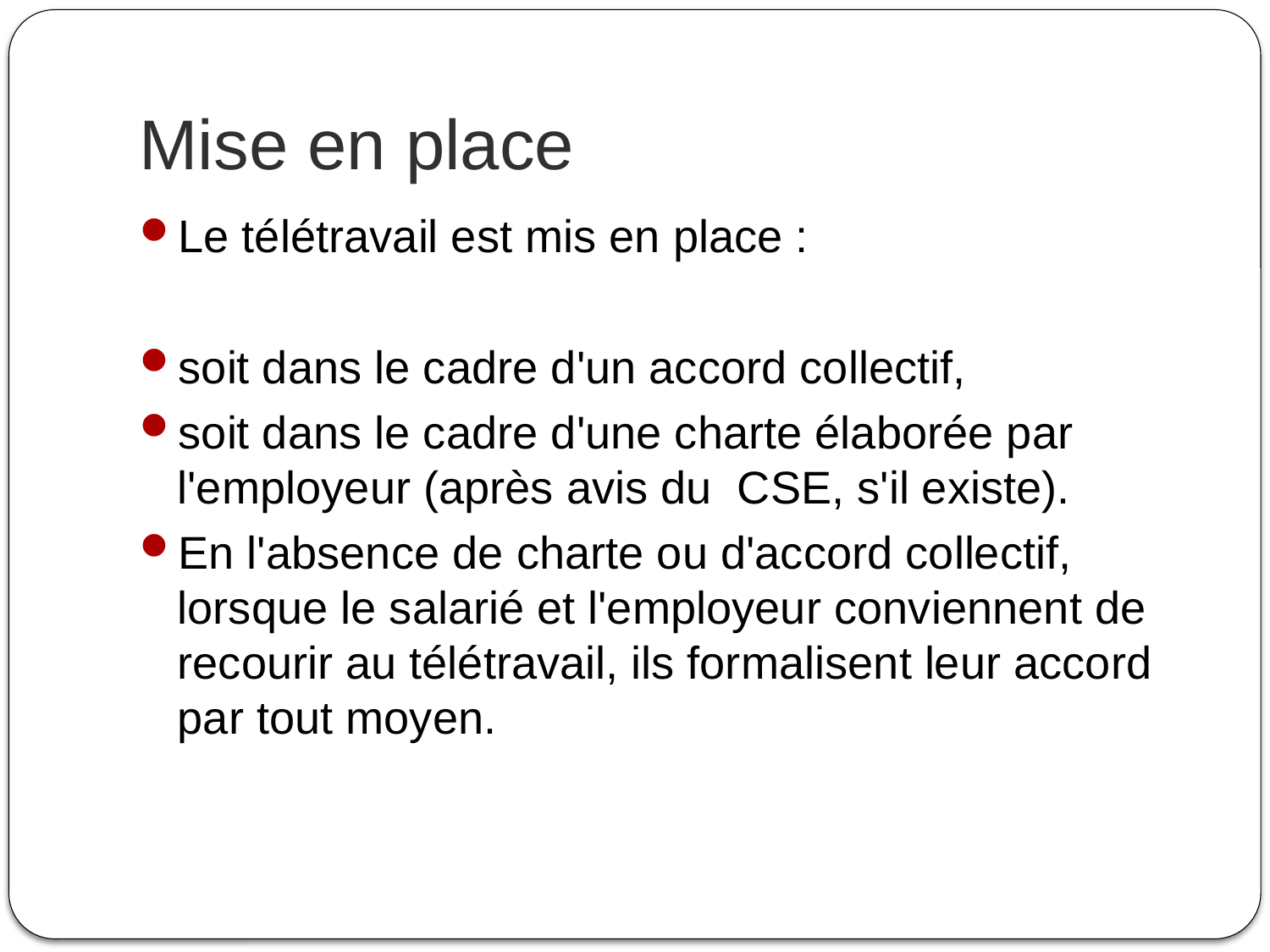

# Mise en place
Le télétravail est mis en place :

soit dans le cadre d'un accord collectif,
soit dans le cadre d'une charte élaborée par l'employeur (après avis du  CSE, s'il existe).
En l'absence de charte ou d'accord collectif, lorsque le salarié et l'employeur conviennent de recourir au télétravail, ils formalisent leur accord par tout moyen.